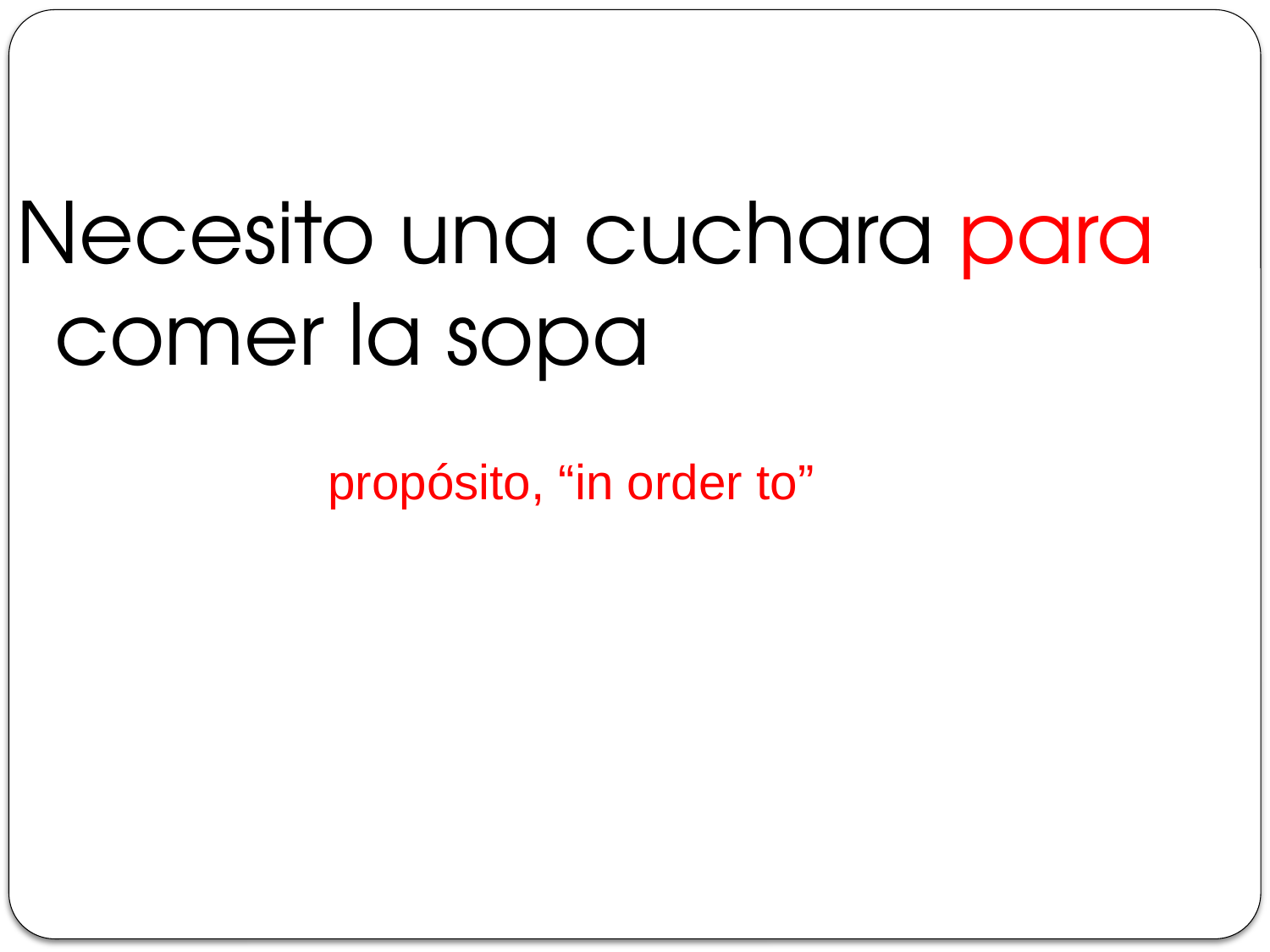

#
Necesito una cuchara para  comer la sopa
propósito, “in order to”